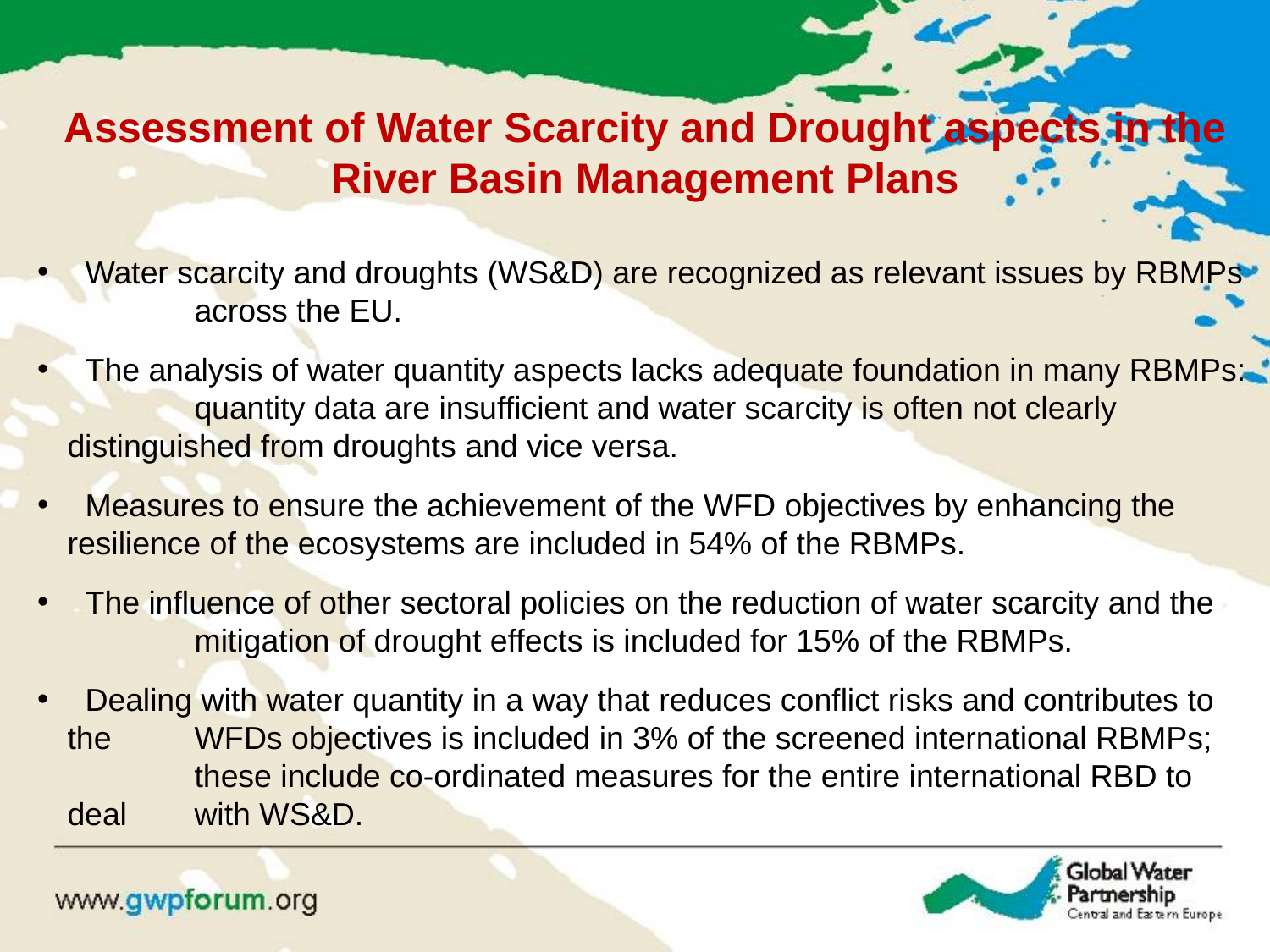

Assessment of Water Scarcity and Drought aspects in the River Basin Management Plans
  Water scarcity and droughts (WS&D) are recognized as relevant issues by RBMPs 	across the EU.
  The analysis of water quantity aspects lacks adequate foundation in many RBMPs: 	quantity data are insufficient and water scarcity is often not clearly 	distinguished from droughts and vice versa.
  Measures to ensure the achievement of the WFD objectives by enhancing the 	resilience of the ecosystems are included in 54% of the RBMPs.
  The influence of other sectoral policies on the reduction of water scarcity and the 	mitigation of drought effects is included for 15% of the RBMPs.
  Dealing with water quantity in a way that reduces conflict risks and contributes to the 	WFDs objectives is included in 3% of the screened international RBMPs; 	these include co-ordinated measures for the entire international RBD to deal 	with WS&D.